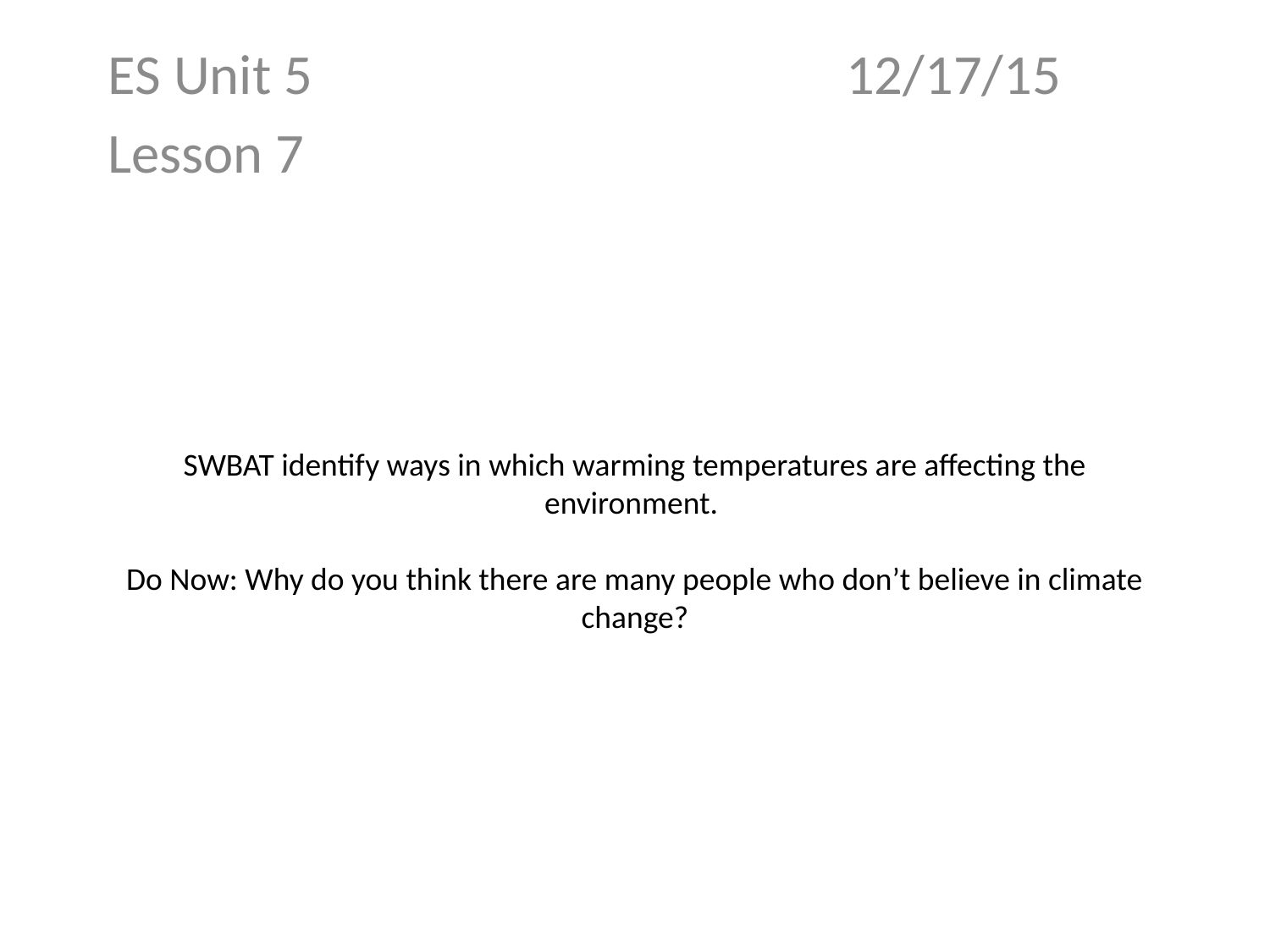

ES Unit 5                                          12/17/15
Lesson 7
# SWBAT identify ways in which warming temperatures are affecting the environment. Do Now: Why do you think there are many people who don’t believe in climate change?